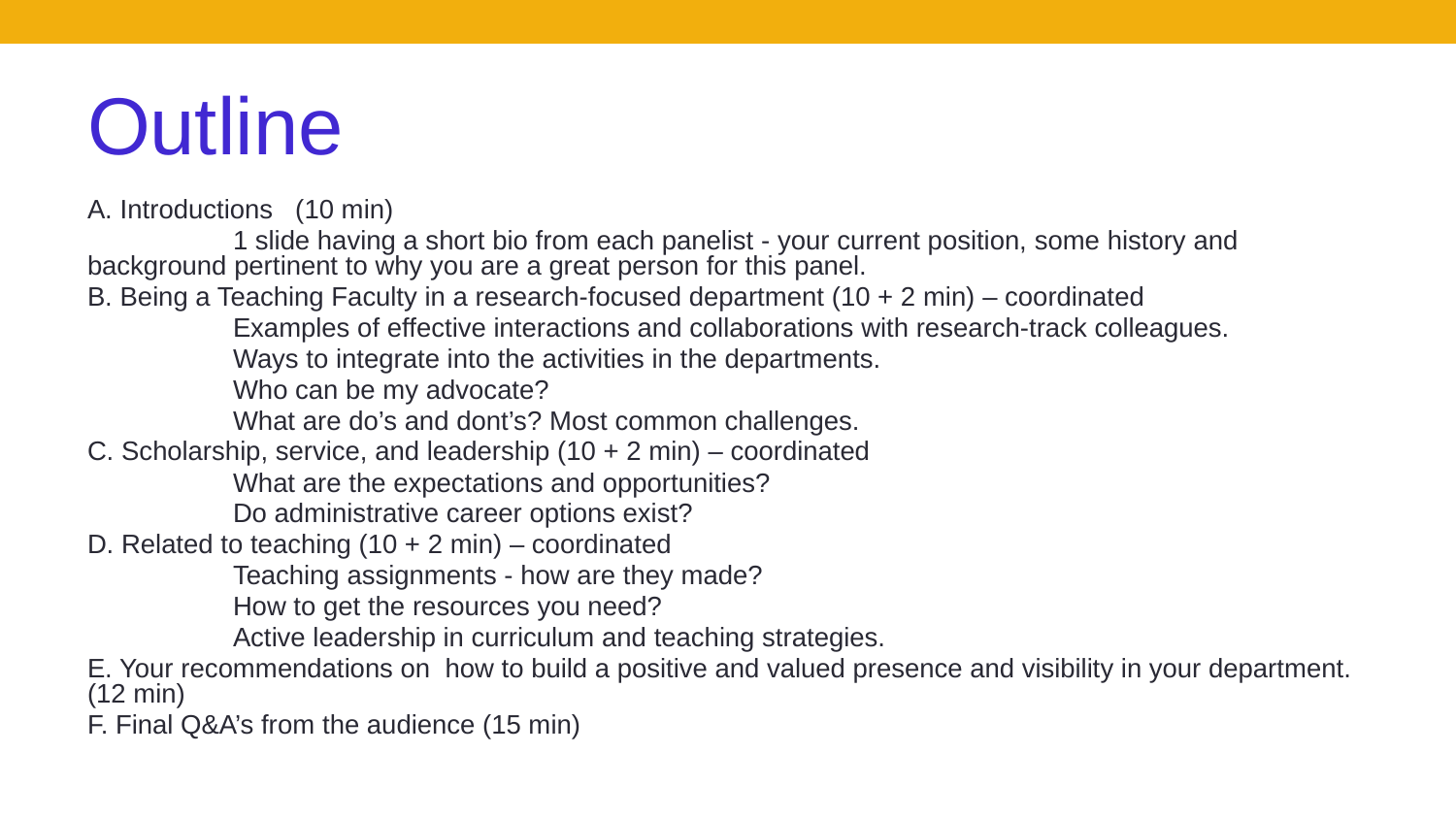

# Outline
A. Introductions   (10 min)
	1 slide having a short bio from each panelist - your current position, some history and background pertinent to why you are a great person for this panel.
B. Being a Teaching Faculty in a research-focused department (10 + 2 min) – coordinated
	Examples of effective interactions and collaborations with research-track colleagues.
	Ways to integrate into the activities in the departments.
	Who can be my advocate?
	What are do’s and dont’s? Most common challenges.
C. Scholarship, service, and leadership (10 + 2 min) – coordinated
	What are the expectations and opportunities?
	Do administrative career options exist?
D. Related to teaching (10 + 2 min) – coordinated
	Teaching assignments - how are they made?
	How to get the resources you need?
	Active leadership in curriculum and teaching strategies.
E. Your recommendations on  how to build a positive and valued presence and visibility in your department.  (12 min)
F. Final Q&A’s from the audience (15 min)